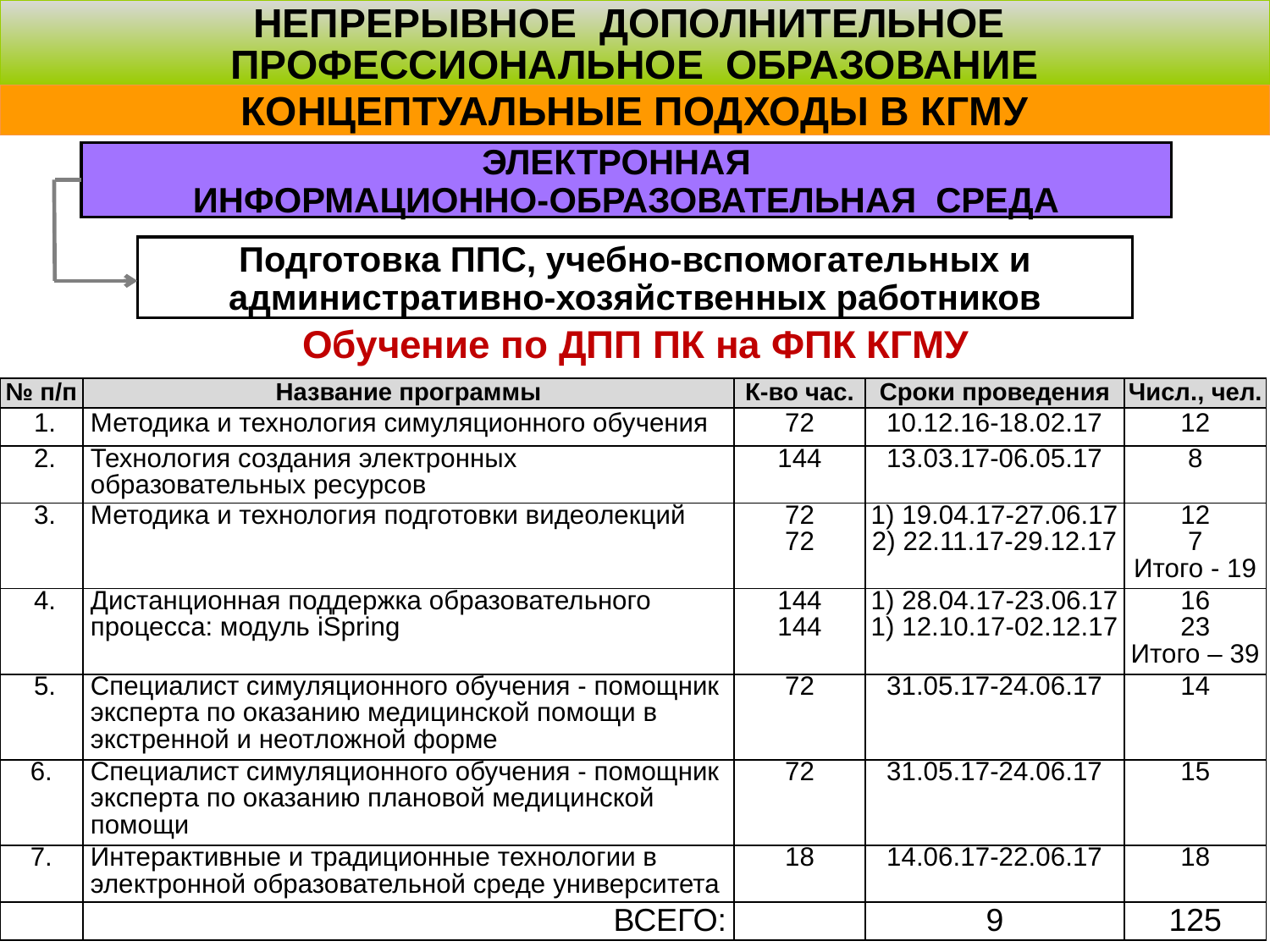

НЕПРЕРЫВНОЕ  ДОПОЛНИТЕЛЬНОЕ
ПРОФЕССИОНАЛЬНОЕ  ОБРАЗОВАНИЕ
КОНЦЕПТУАЛЬНЫЕ ПОДХОДЫ В КГМУ
ЭЛЕКТРОННАЯ
ИНФОРМАЦИОННО-ОБРАЗОВАТЕЛЬНАЯ  СРЕДА
Подготовка ППС, учебно-вспомогательных и административно-хозяйственных работников
Обучение по ДПП ПК на ФПК КГМУ
| № п/п | Название программы | К-во час. | Сроки проведения | Числ., чел. |
| --- | --- | --- | --- | --- |
| 1. | Методика и технология симуляционного обучения | 72 | 10.12.16-18.02.17 | 12 |
| 2. | Технология создания электронных образовательных ресурсов | 144 | 13.03.17-06.05.17 | 8 |
| 3. | Методика и технология подготовки видеолекций | 72 72 | 1) 19.04.17-27.06.17 2) 22.11.17-29.12.17 | 12 7 Итого - 19 |
| 4. | Дистанционная поддержка образовательного процесса: модуль iSpring | 144 144 | 1) 28.04.17-23.06.17 1) 12.10.17-02.12.17 | 16 23 Итого – 39 |
| 5. | Специалист симуляционного обучения - помощник эксперта по оказанию медицинской помощи в экстренной и неотложной форме | 72 | 31.05.17-24.06.17 | 14 |
| 6. | Специалист симуляционного обучения - помощник эксперта по оказанию плановой медицинской помощи | 72 | 31.05.17-24.06.17 | 15 |
| 7. | Интерактивные и традиционные технологии в электронной образовательной среде университета | 18 | 14.06.17-22.06.17 | 18 |
|  | ВСЕГО: |  | 9 | 125 |